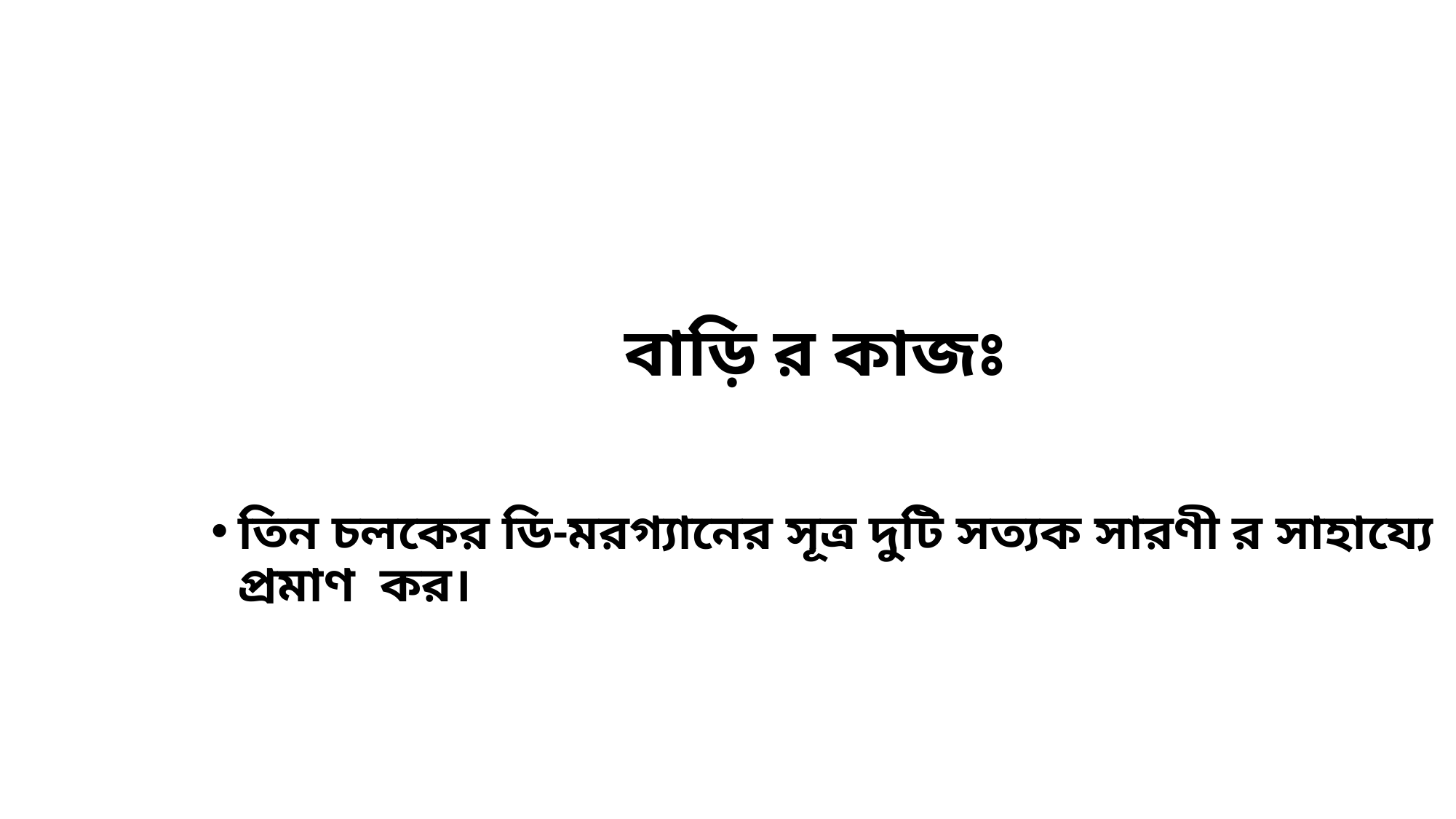

# বাড়ি র কাজঃ
তিন চলকের ডি-মরগ্যানের সূত্র দুটি সত্যক সারণী র সাহায্যে প্রমাণ  কর।